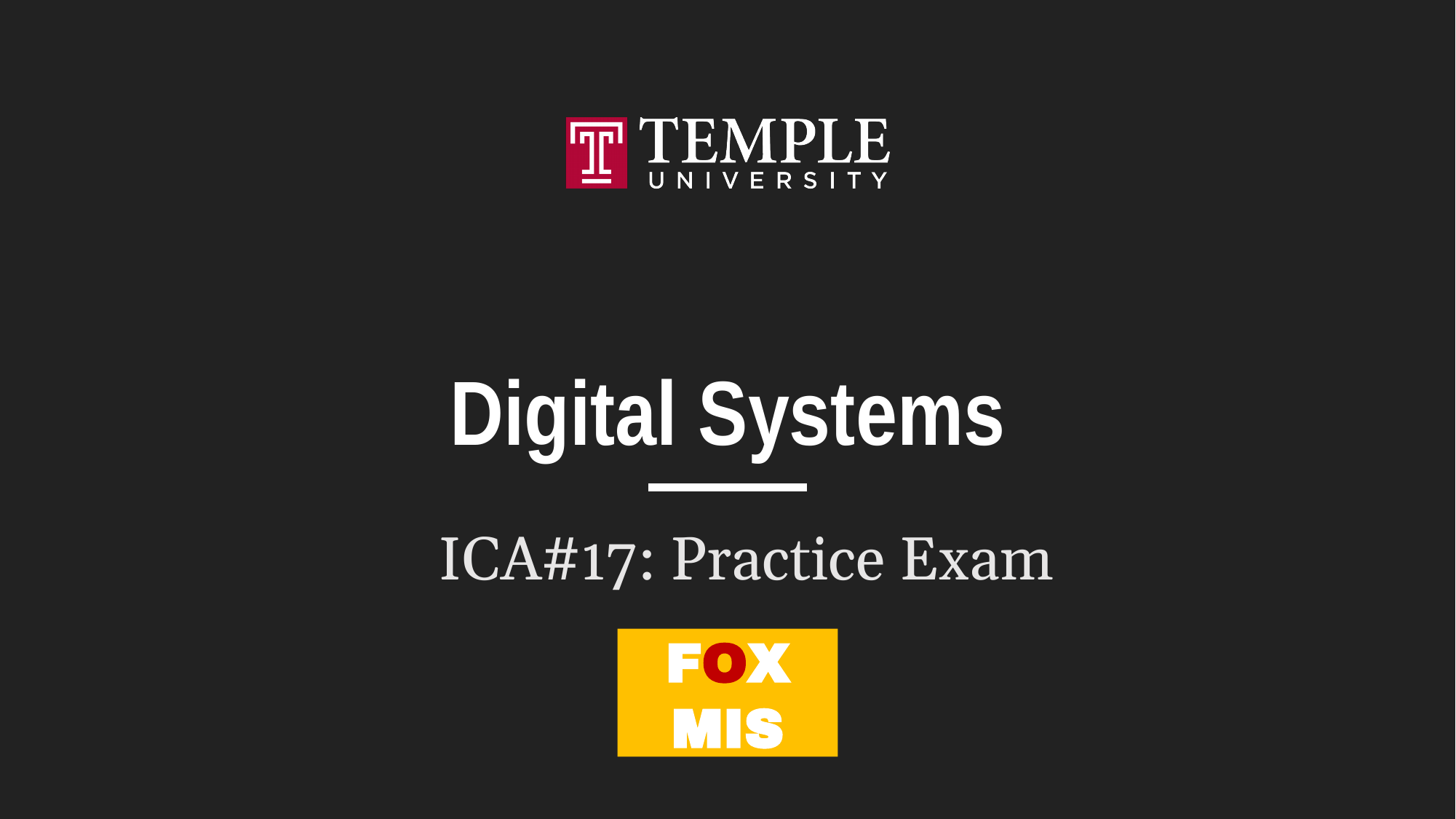

# Digital Systems
ICA#17: Practice Exam
FOX
MIS